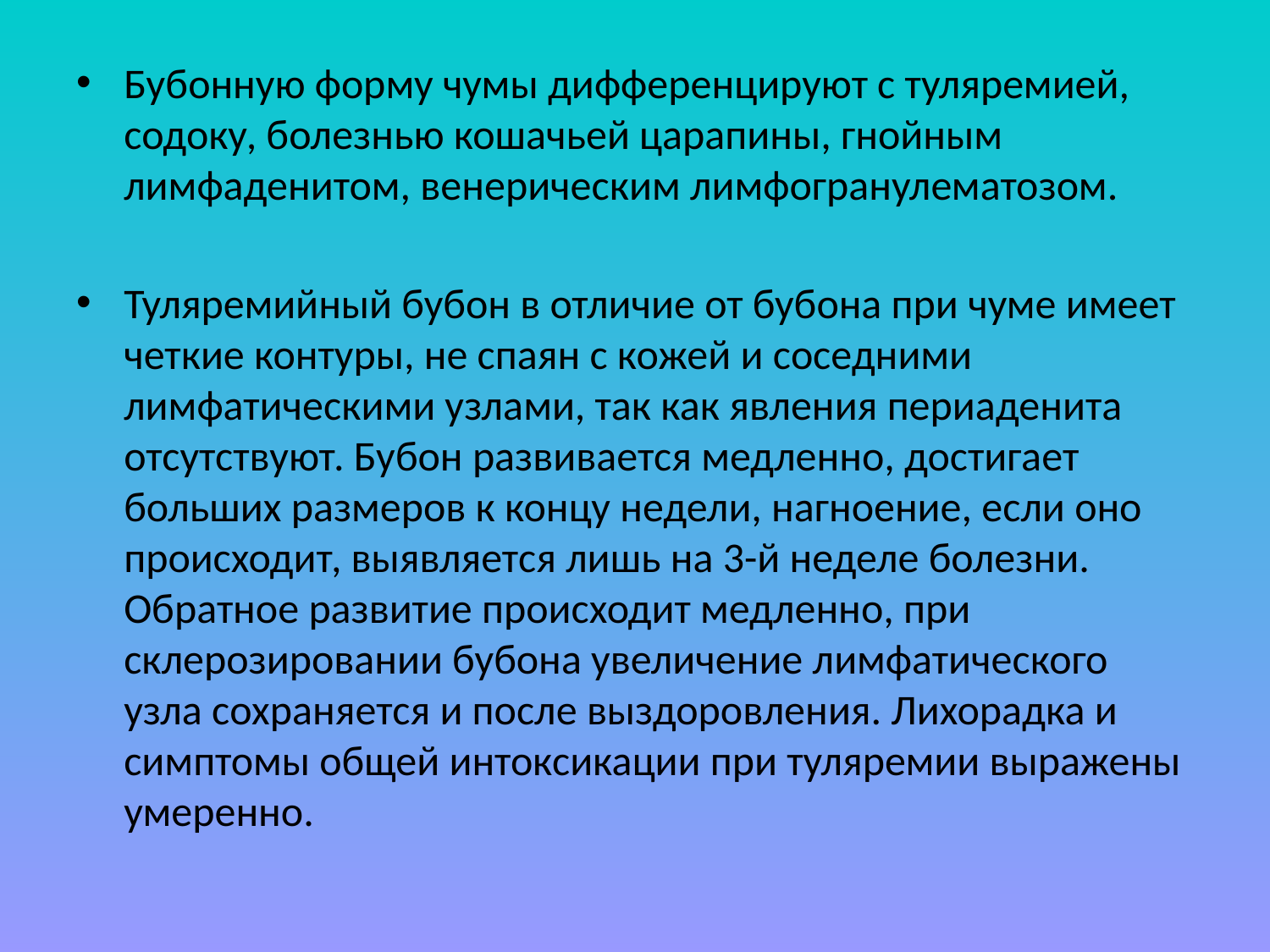

Бубонную форму чумы дифференцируют с туляремией, содоку, болезнью кошачьей царапины, гнойным лимфаденитом, венерическим лимфогранулематозом.

Туляремийный бубон в отличие от бубона при чуме имеет четкие контуры, не спаян с кожей и соседними лимфатическими узлами, так как явления периаденита отсутствуют. Бубон развивается медленно, достигает больших размеров к концу недели, нагноение, если оно происходит, выявляется лишь на 3-й неделе болезни. Обратное развитие происходит медленно, при склерозировании бубона увеличение лимфатического узла сохраняется и после выздоровления. Лихорадка и симптомы общей интоксикации при туляремии выражены умеренно.